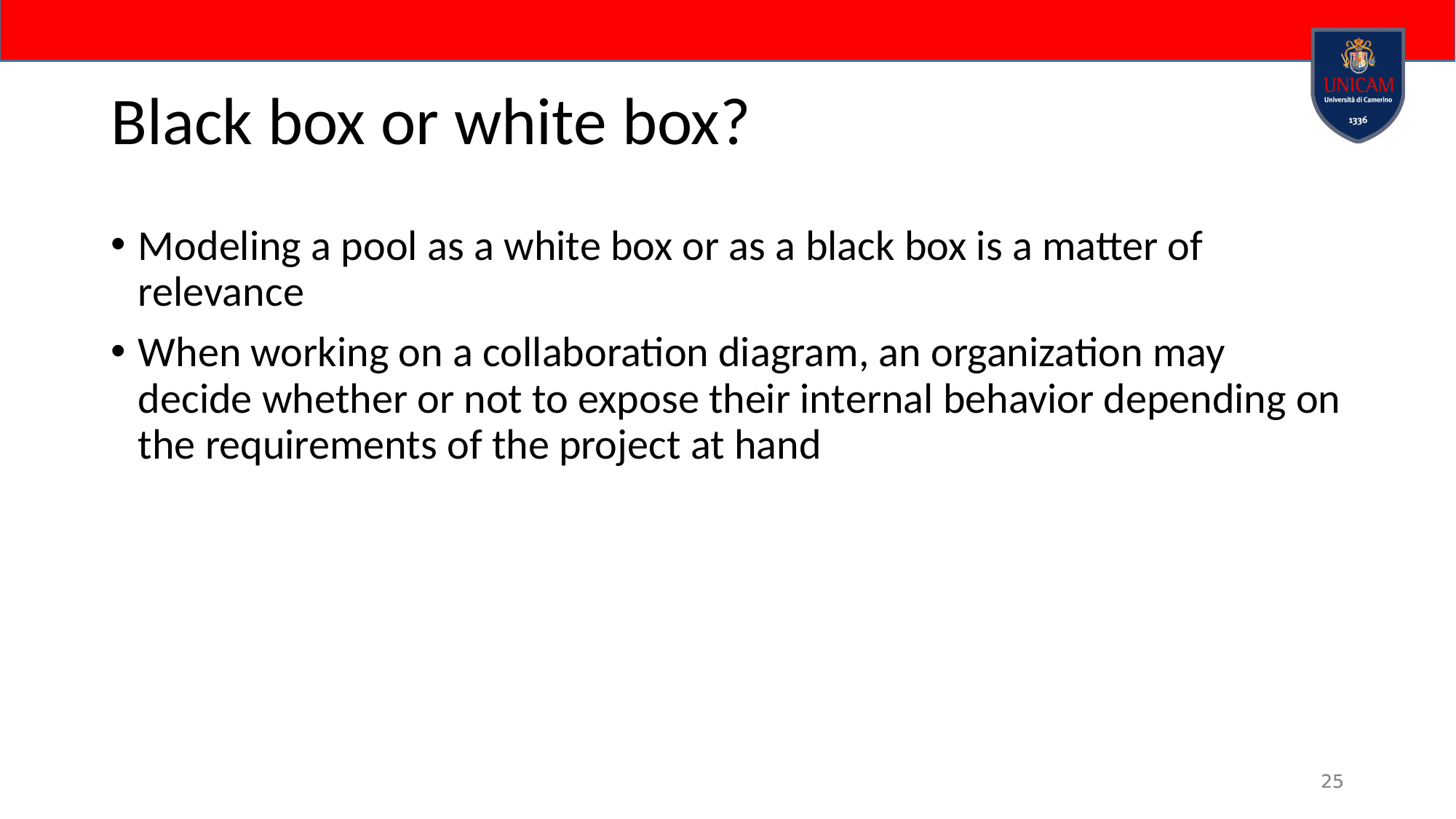

# Black box or white box?
Modeling a pool as a white box or as a black box is a matter of relevance
When working on a collaboration diagram, an organization may decide whether or not to expose their internal behavior depending on the requirements of the project at hand

25
25